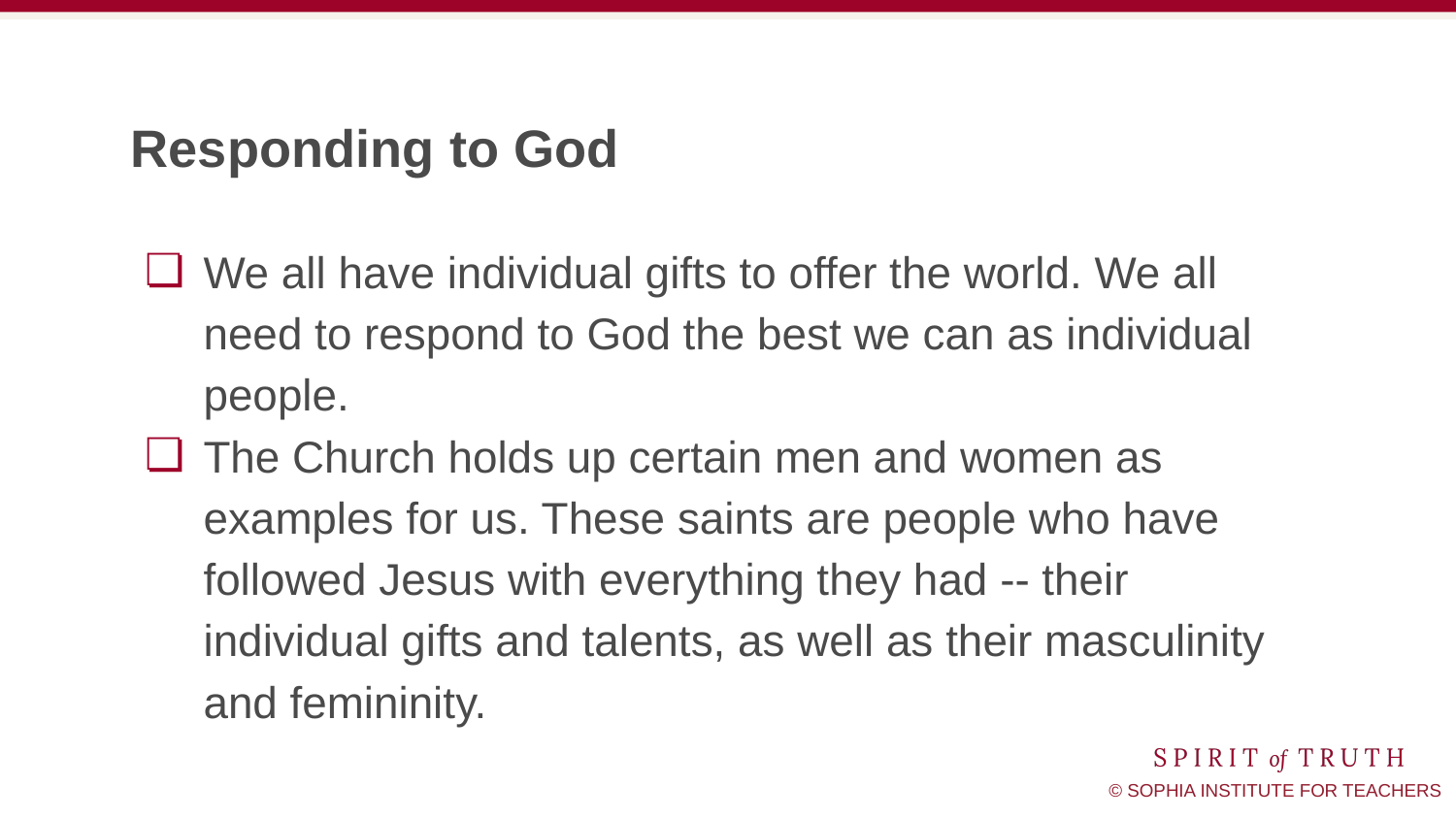

# Responding to God
We all have individual gifts to offer the world. We all need to respond to God the best we can as individual people.
The Church holds up certain men and women as examples for us. These saints are people who have followed Jesus with everything they had -- their individual gifts and talents, as well as their masculinity and femininity.